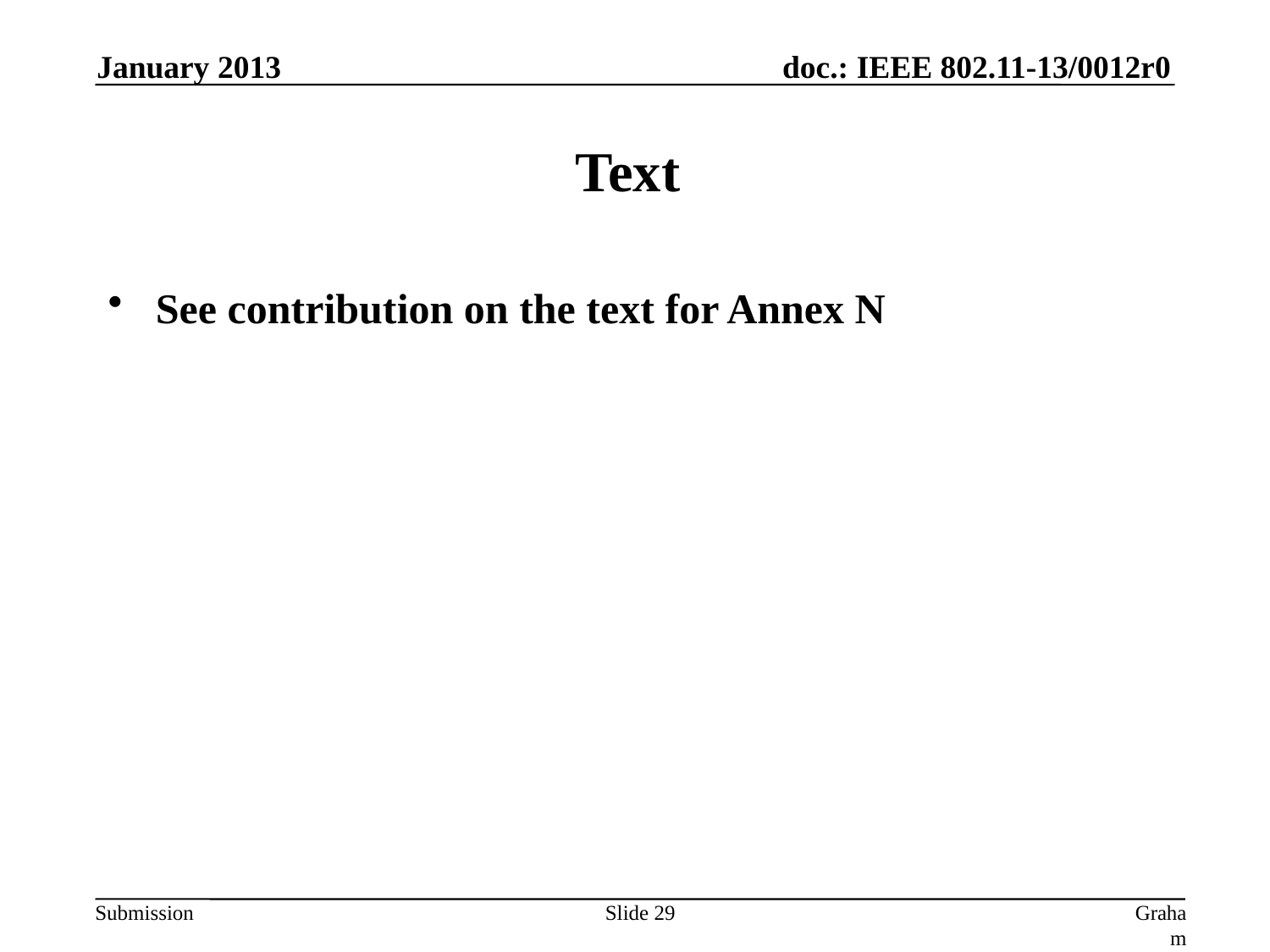

January 2013
# Text
See contribution on the text for Annex N
Slide 29
Graham Smith, DSP Group